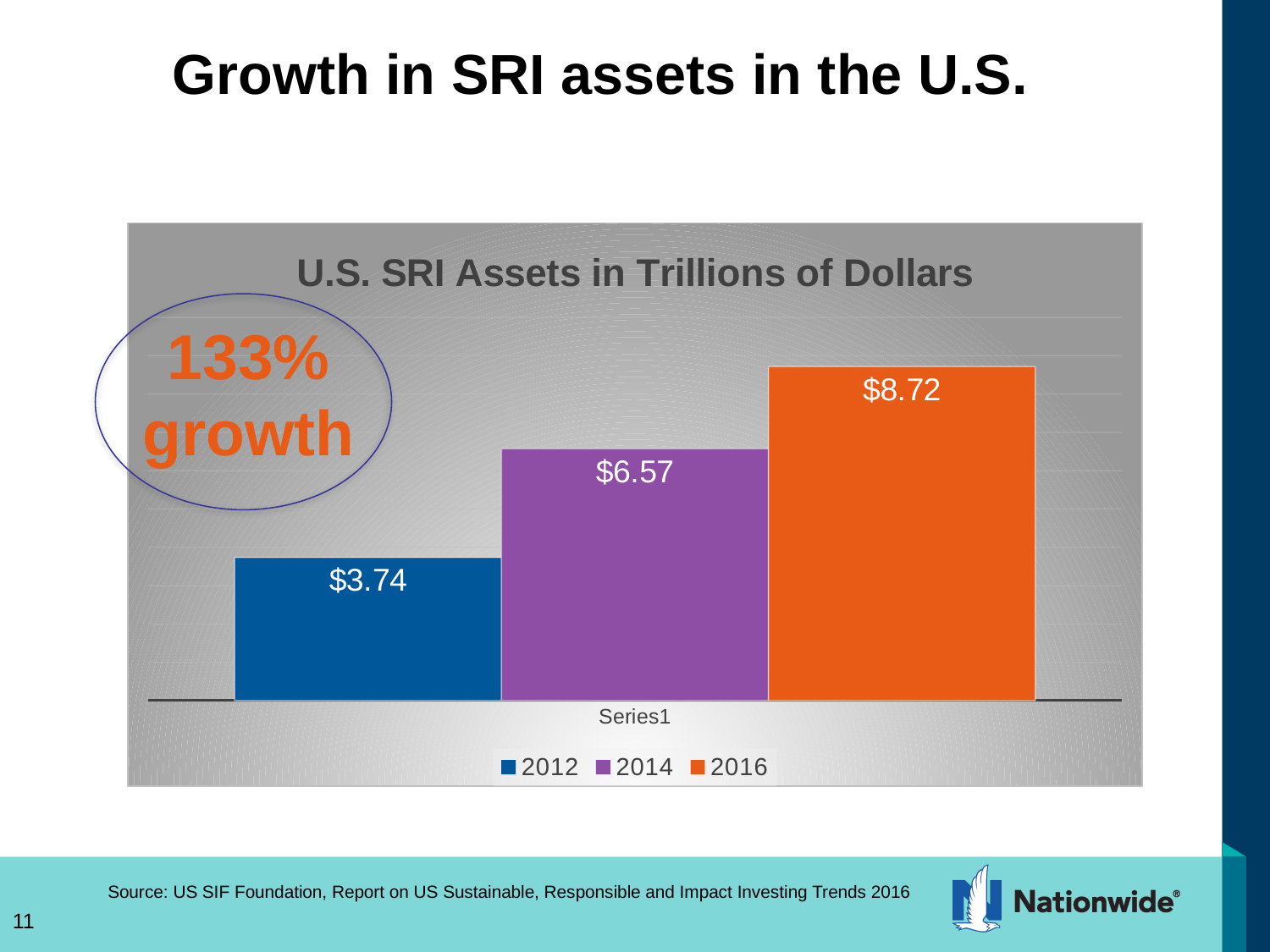

# Growth in SRI assets in the U.S.

### Chart: U.S. SRI Assets in Trillions of Dollars

| Category | 2012 | 2014 | 2016 |
|---|---|---|---|
|  | 3.74 | 6.57 | 8.72 |
133%
growth
Source: US SIF Foundation, Report on US Sustainable, Responsible and Impact Investing Trends 2016
11